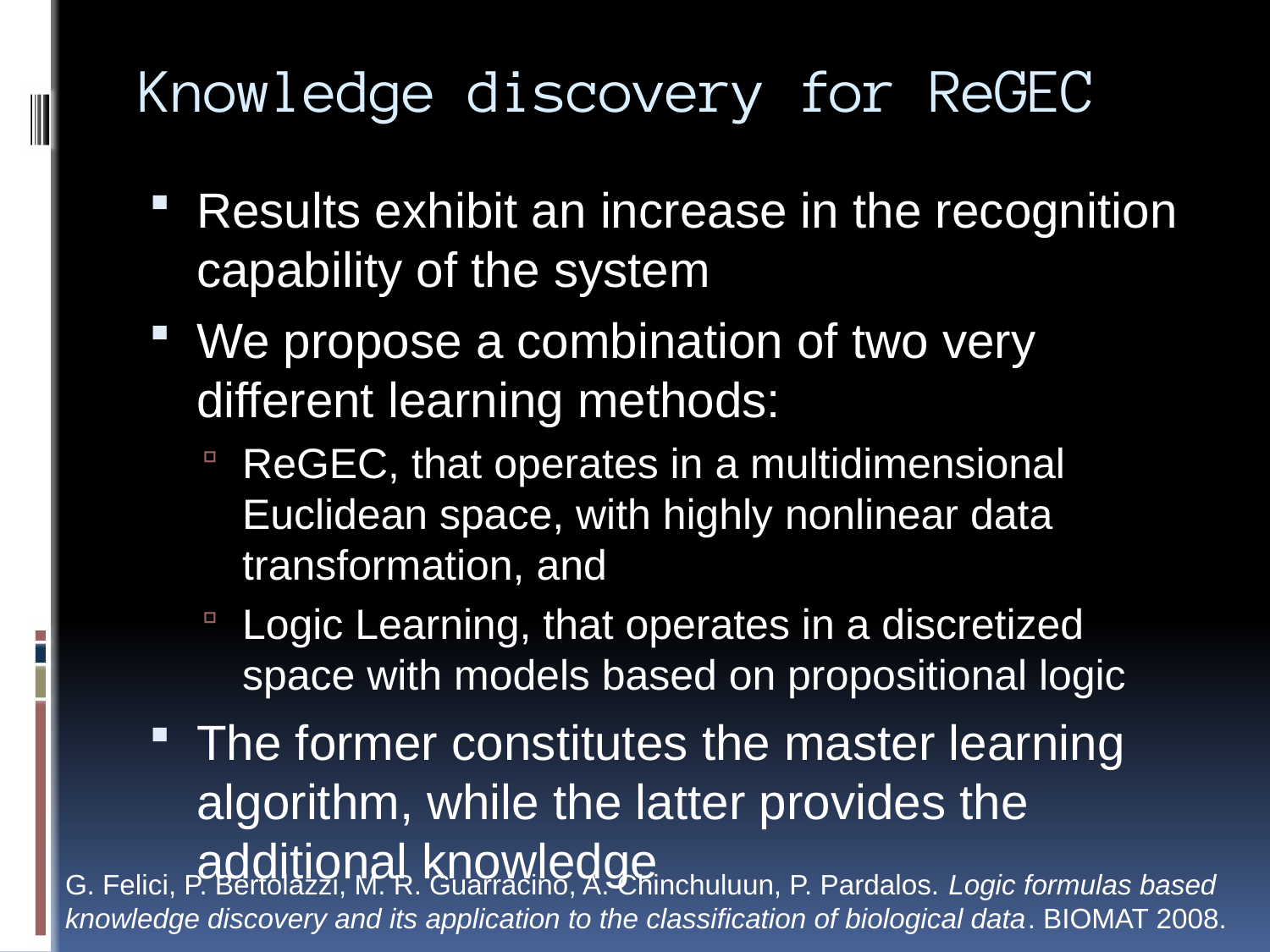

# Knowledge discovery for ReGEC
Results exhibit an increase in the recognition capability of the system
We propose a combination of two very different learning methods:
ReGEC, that operates in a multidimensional Euclidean space, with highly nonlinear data transformation, and
Logic Learning, that operates in a discretized space with models based on propositional logic
The former constitutes the master learning algorithm, while the latter provides the additional knowledge
G. Felici, P. Bertolazzi, M. R. Guarracino, A. Chinchuluun, P. Pardalos. Logic formulas based knowledge discovery and its application to the classification of biological data. BIOMAT 2008.